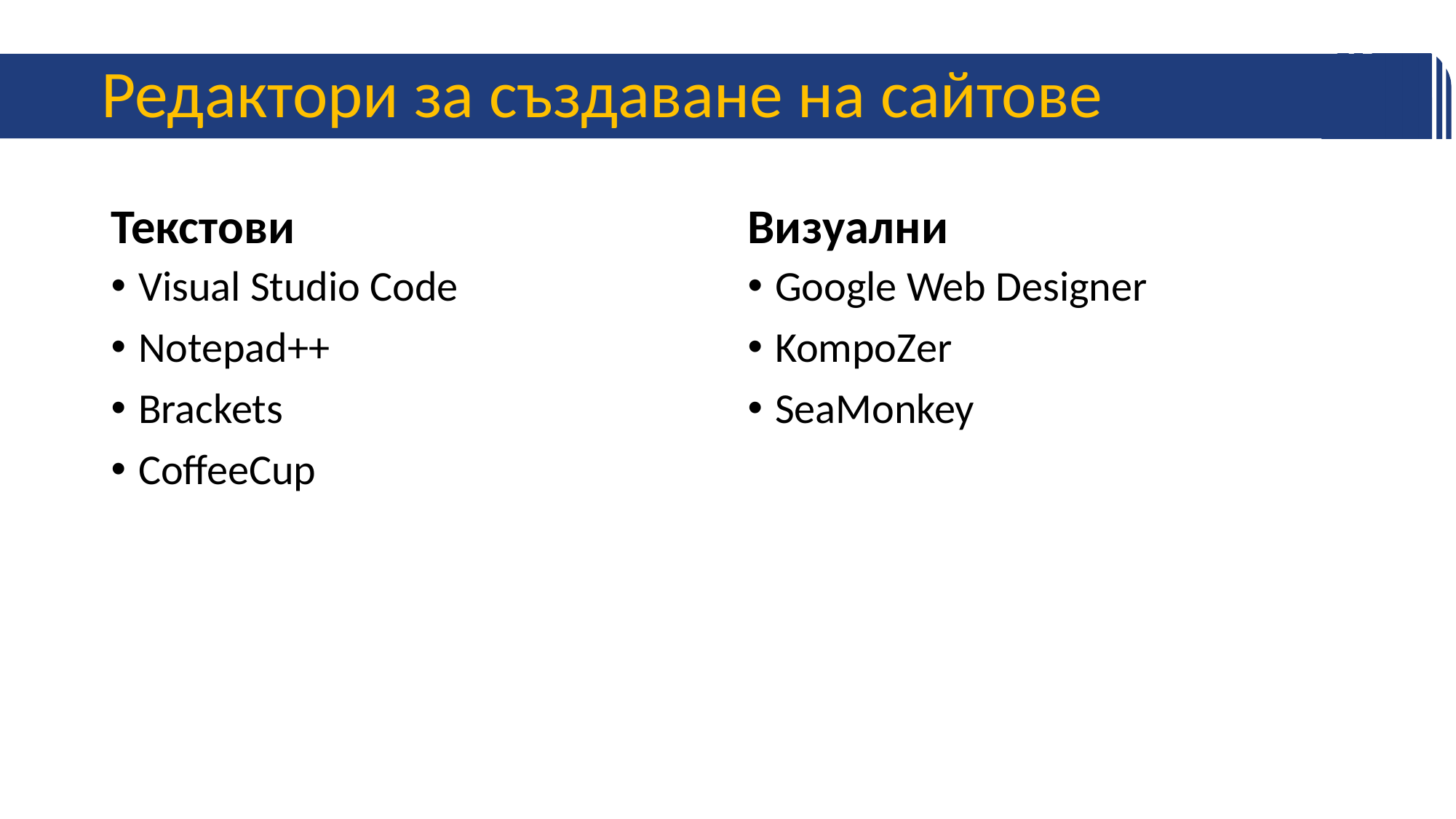

# Редактори за създаване на сайтове
Текстови
Визуални
Visual Studio Code
Notepad++
Brackets
CoffeeCup
Google Web Designer
KompoZer
SeaMonkey